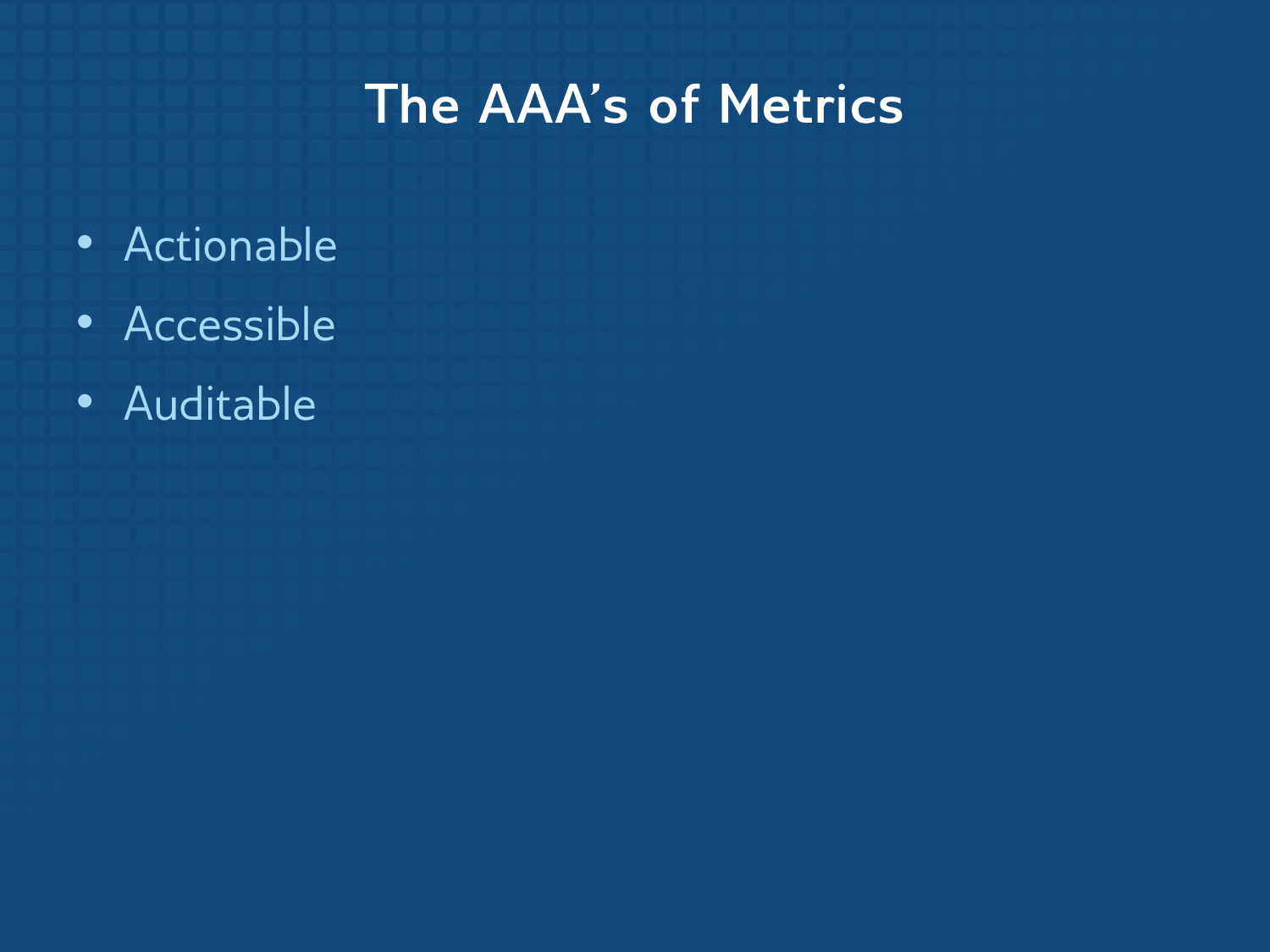

# The AAA’s of Metrics
Actionable
Accessible
Auditable